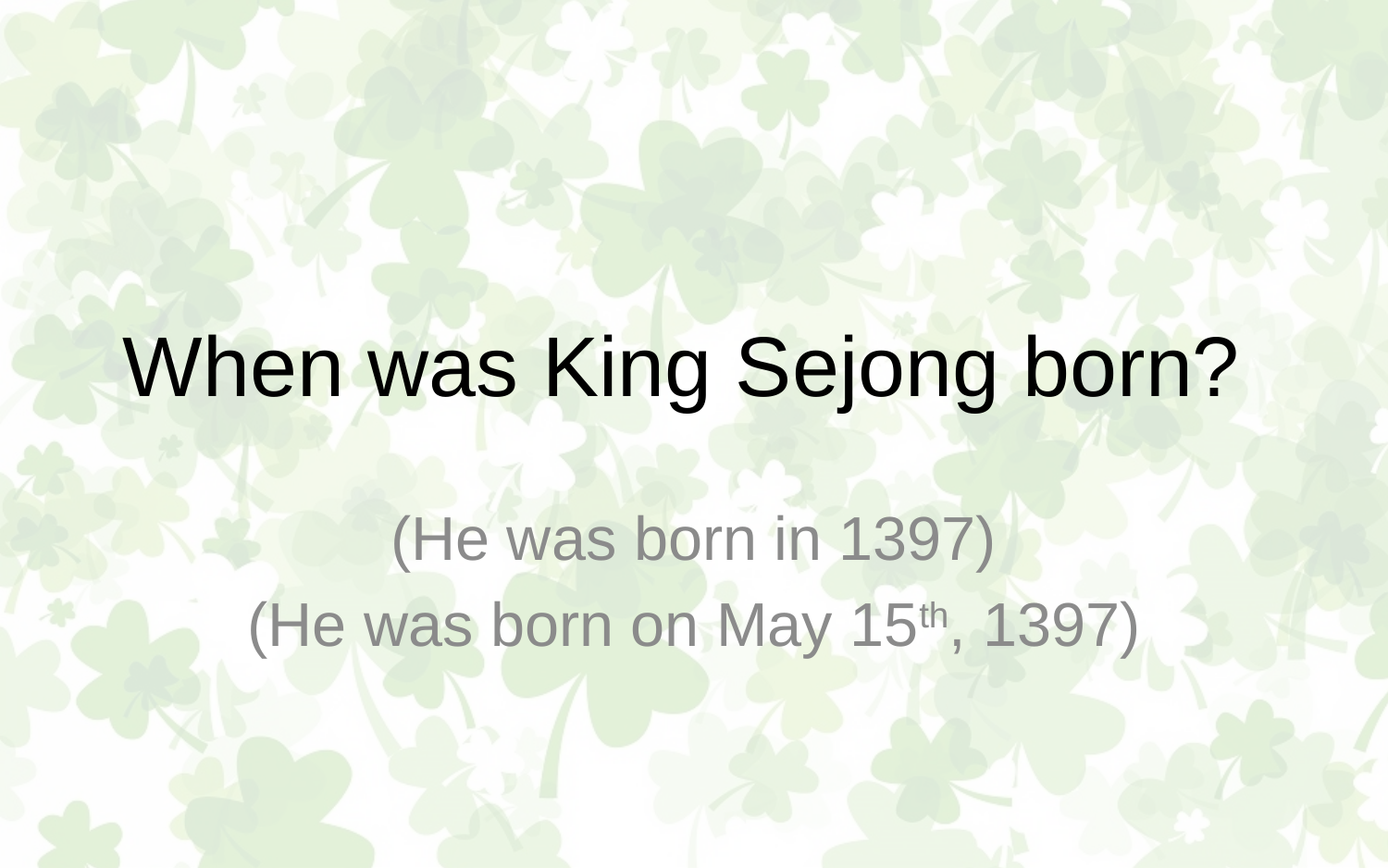

# When was King Sejong born?
(He was born in 1397)
(He was born on May 15th, 1397)